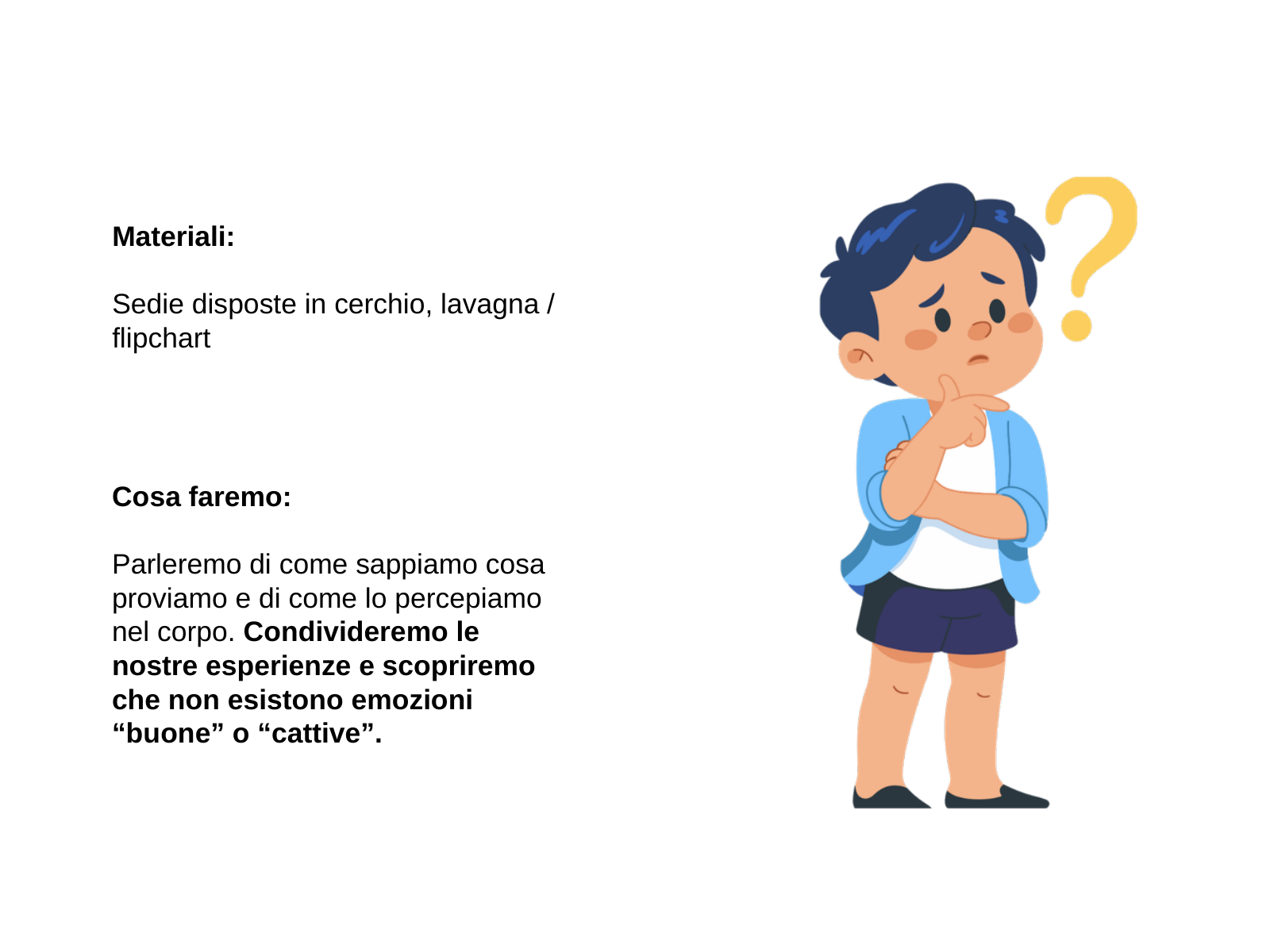

Materiali:

Sedie disposte in cerchio, lavagna / flipchart
Cosa faremo:

Parleremo di come sappiamo cosa proviamo e di come lo percepiamo nel corpo. Condivideremo le nostre esperienze e scopriremo che non esistono emozioni “buone” o “cattive”.